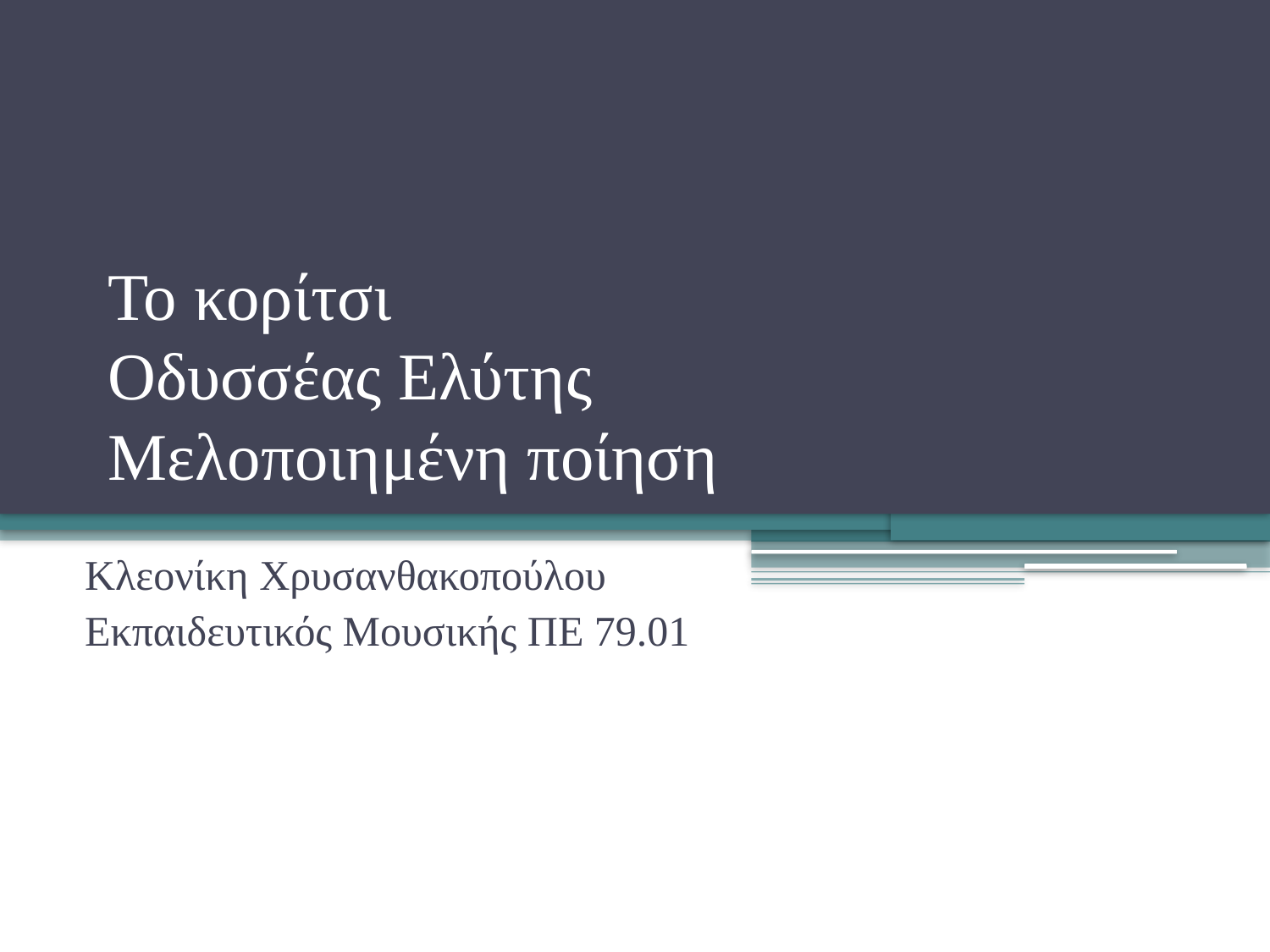

# Το κορίτσι Οδυσσέας Ελύτης Μελοποιημένη ποίηση
Κλεονίκη Χρυσανθακοπούλου
Εκπαιδευτικός Μουσικής ΠΕ 79.01